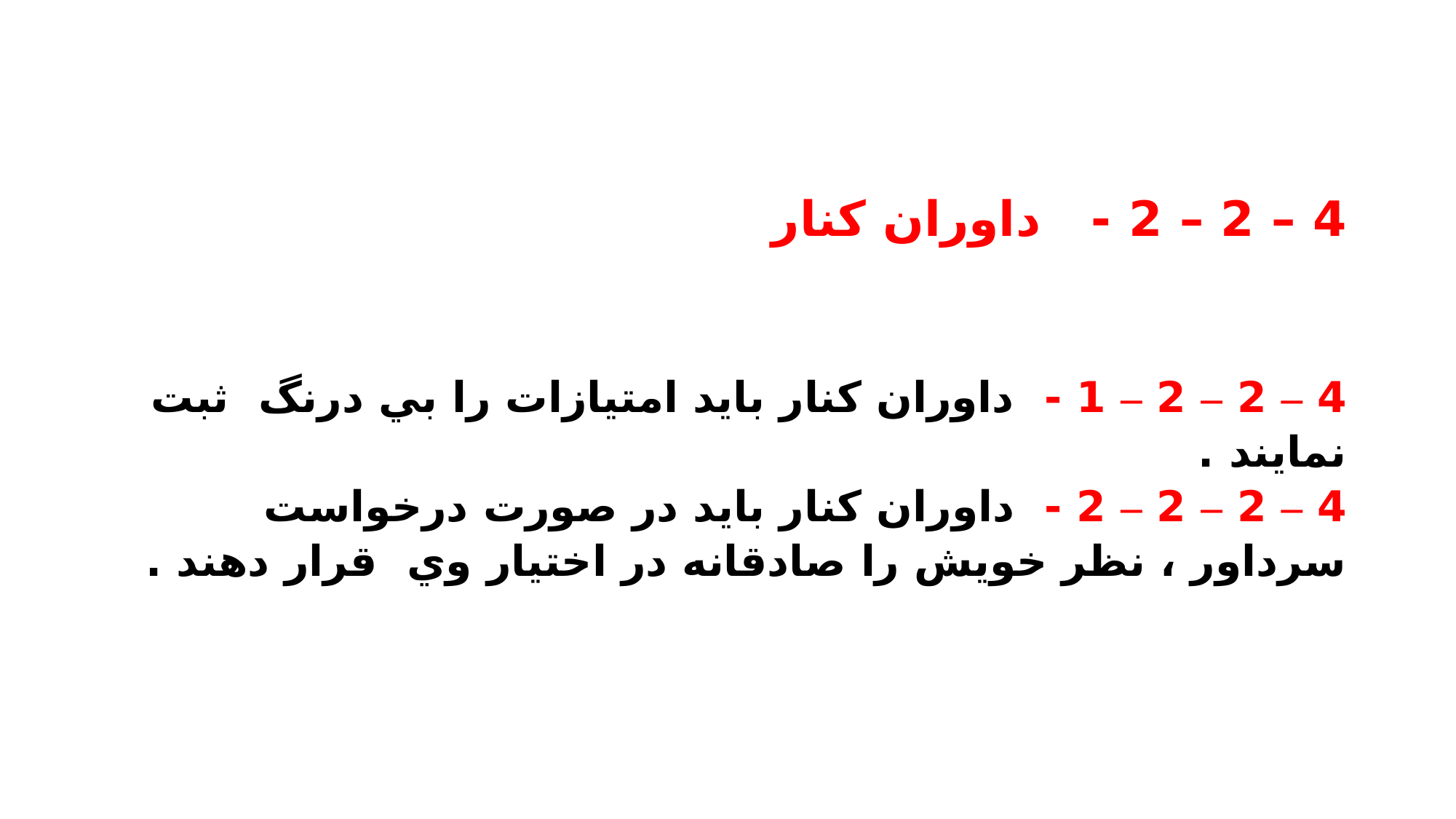

# 4 – 2 – 2 -   داوران كنار
4 – 2 – 2 – 1 -  داوران كنار بايد امتيازات را بي درنگ  ثبت نمايند .
4 – 2 – 2 – 2 -  داوران كنار بايد در صورت درخواست سرداور ، نظر خويش را صادقانه در اختيار وي  قرار دهند .